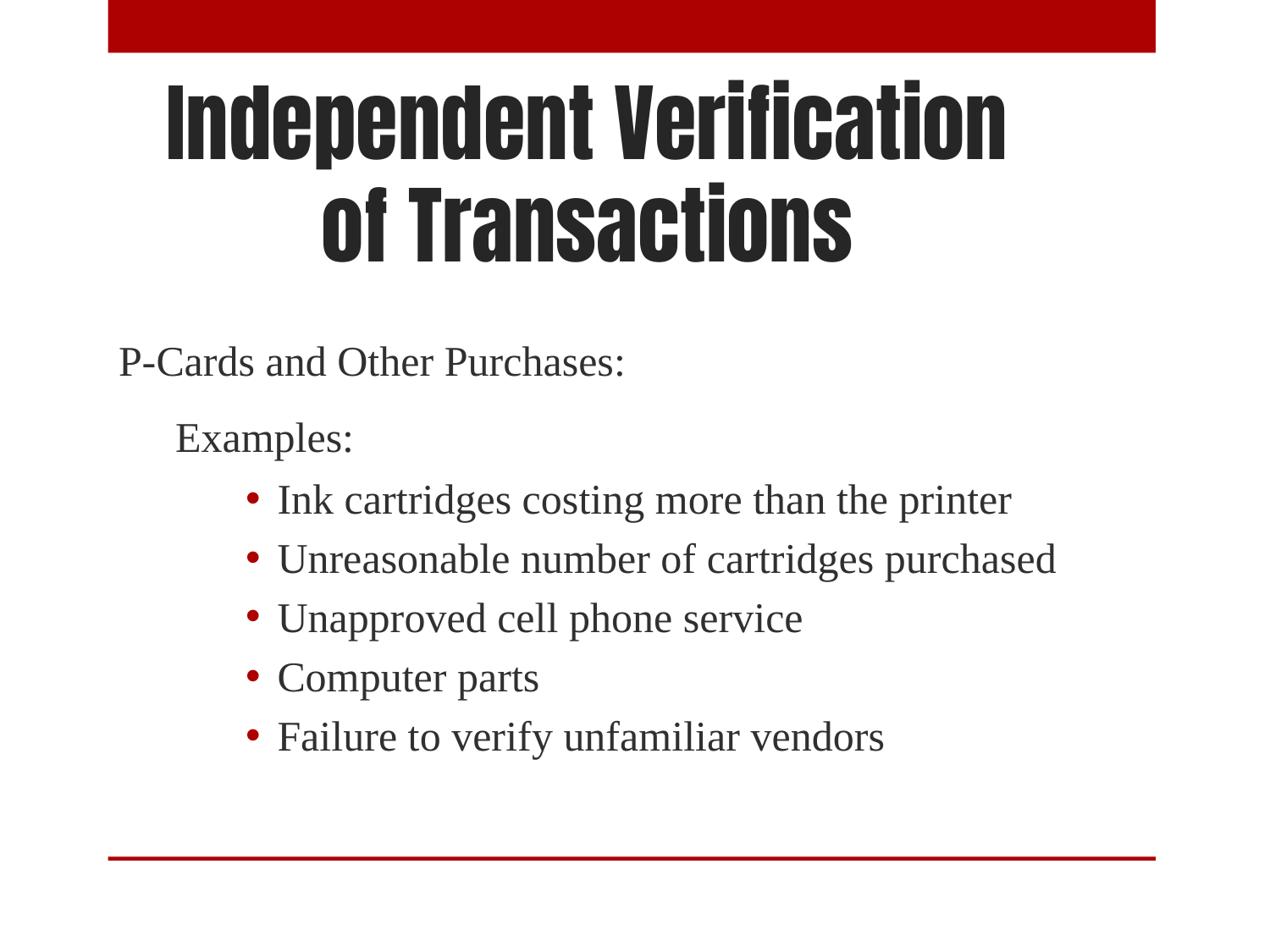

# Independent Verification of Transactions
P-Cards and Other Purchases:
    Examples:
Ink cartridges costing more than the printer
Unreasonable number of cartridges purchased
Unapproved cell phone service
Computer parts
Failure to verify unfamiliar vendors